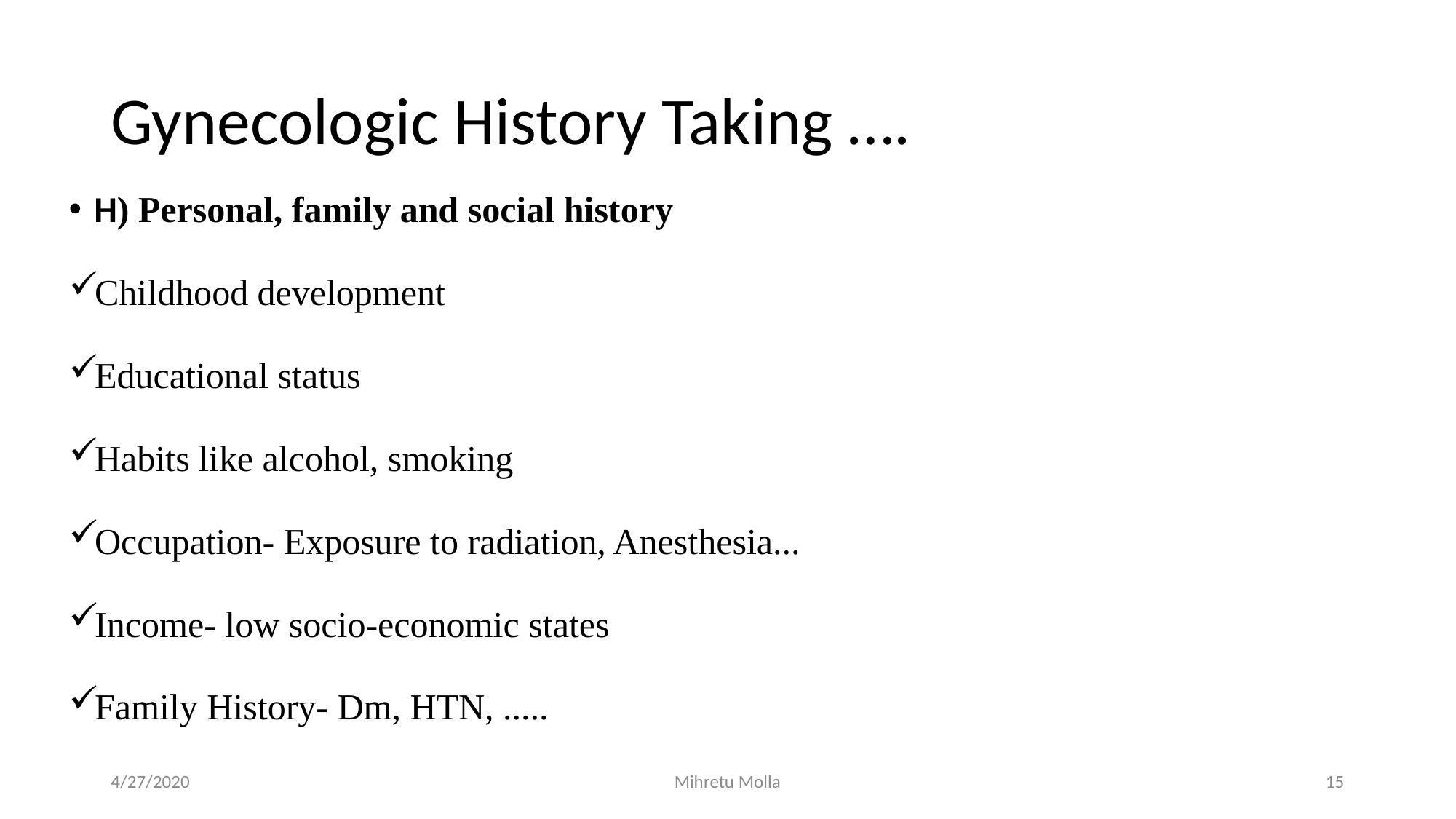

# Gynecologic History Taking ….
H) Personal, family and social history
Childhood development
Educational status
Habits like alcohol, smoking
Occupation- Exposure to radiation, Anesthesia...
Income- low socio-economic states
Family History- Dm, HTN, .....

4/27/2020
Mihretu Molla
15